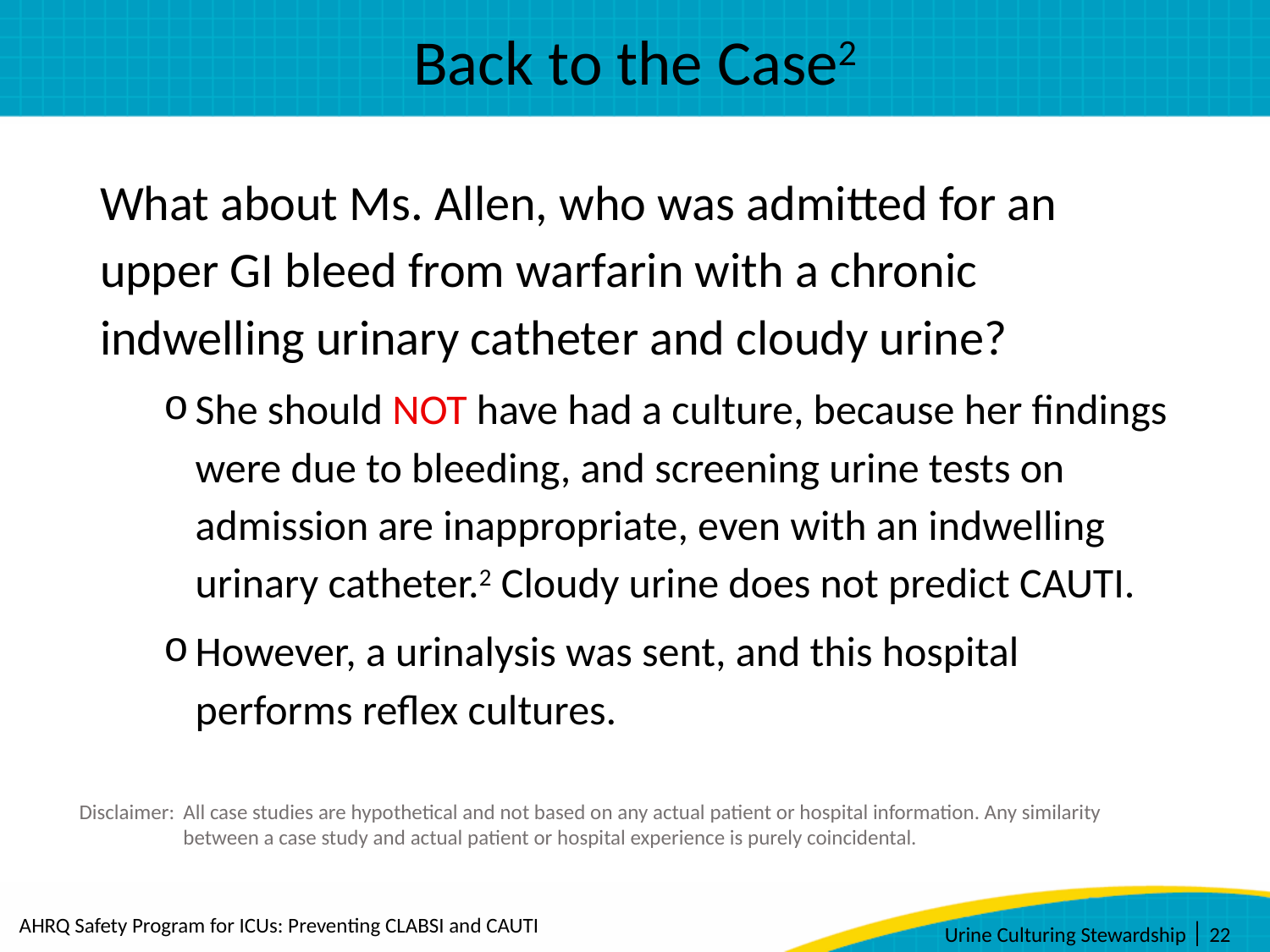

# Back to the Case2
What about Ms. Allen, who was admitted for an upper GI bleed from warfarin with a chronic indwelling urinary catheter and cloudy urine?
She should NOT have had a culture, because her findings were due to bleeding, and screening urine tests on admission are inappropriate, even with an indwelling urinary catheter.2 Cloudy urine does not predict CAUTI.
However, a urinalysis was sent, and this hospital performs reflex cultures.
Disclaimer: 	All case studies are hypothetical and not based on any actual patient or hospital information. Any similarity between a case study and actual patient or hospital experience is purely coincidental.
AHRQ Safety Program for ICUs: Preventing CLABSI and CAUTI
Urine Culturing Stewardship ׀ 22